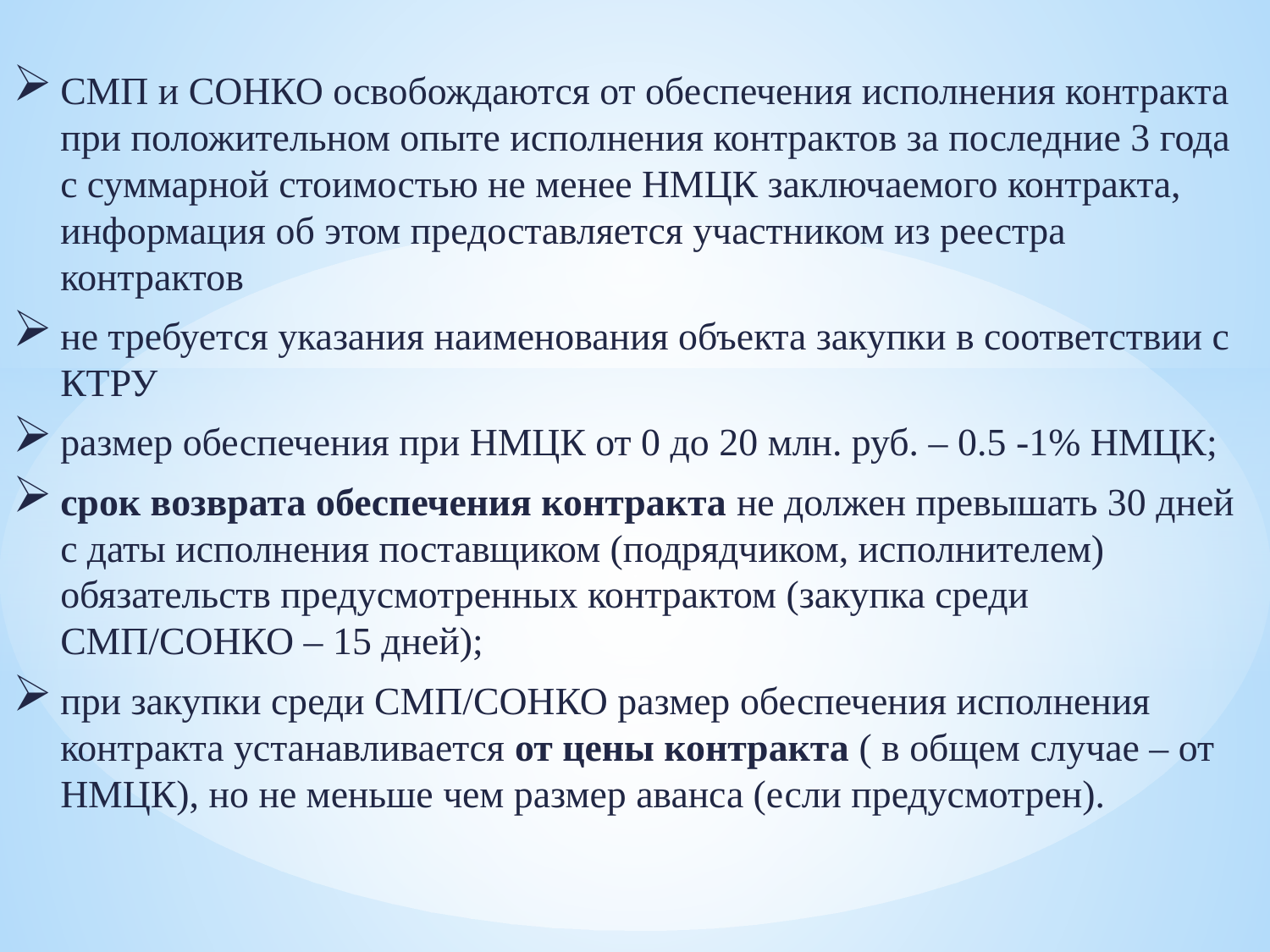

#

СМП и СОНКО освобождаются от обеспечения исполнения контракта при положительном опыте исполнения контрактов за последние 3 года с суммарной стоимостью не менее НМЦК заключаемого контракта, информация об этом предоставляется участником из реестра контрактов
не требуется указания наименования объекта закупки в соответствии с КТРУ
размер обеспечения при НМЦК от 0 до 20 млн. руб. – 0.5 -1% НМЦК;
срок возврата обеспечения контракта не должен превышать 30 дней с даты исполнения поставщиком (подрядчиком, исполнителем) обязательств предусмотренных контрактом (закупка среди СМП/СОНКО – 15 дней);
при закупки среди СМП/СОНКО размер обеспечения исполнения контракта устанавливается от цены контракта ( в общем случае – от НМЦК), но не меньше чем размер аванса (если предусмотрен).